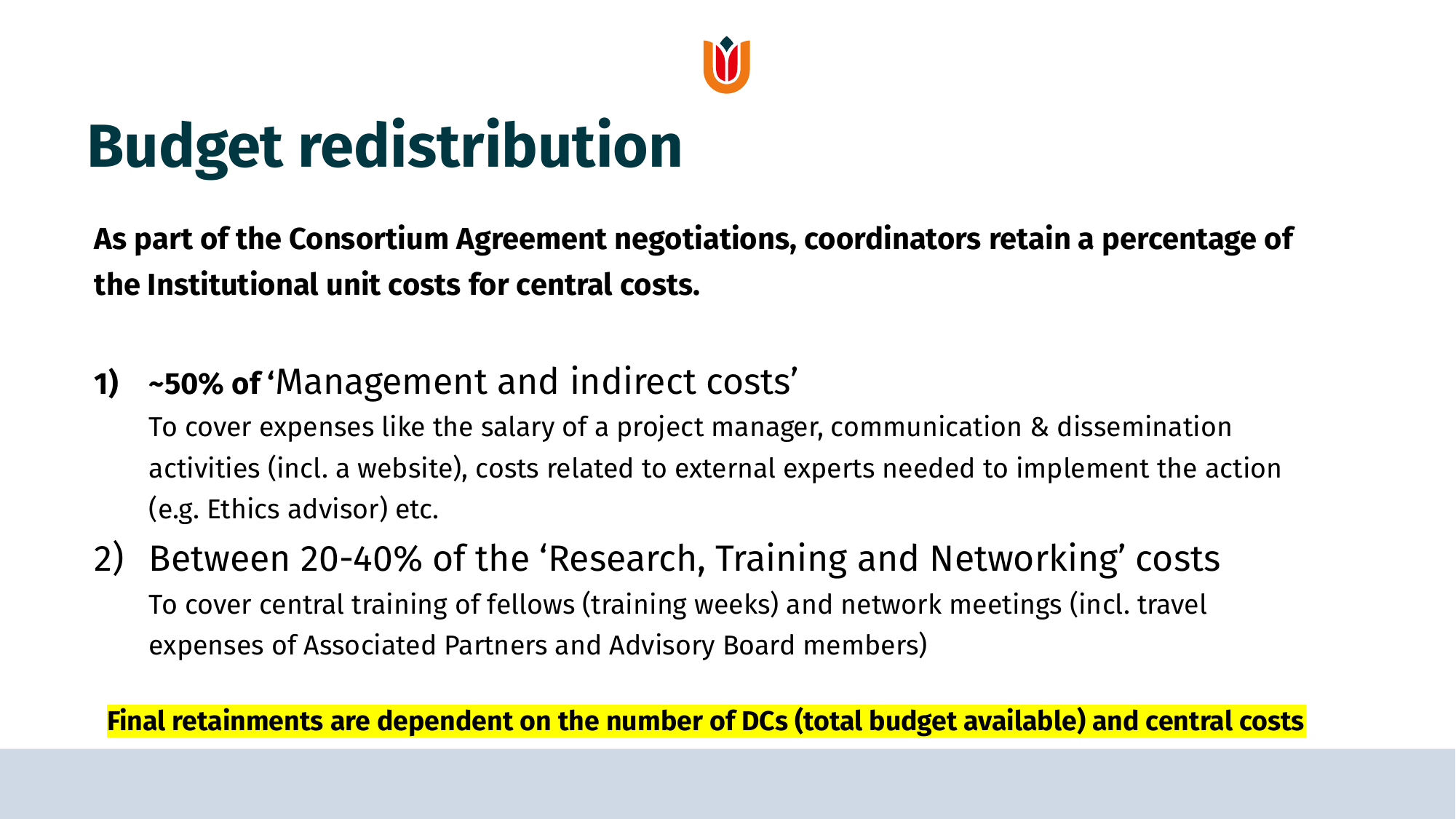

# Budget redistribution
As part of the Consortium Agreement negotiations, coordinators retain a percentage of the Institutional unit costs for central costs.

~50% of ‘Management and indirect costs’
To cover expenses like the salary of a project manager, communication & dissemination activities (incl. a website), costs related to external experts needed to implement the action (e.g. Ethics advisor) etc.
Between 20-40% of the ‘Research, Training and Networking’ costs
To cover central training of fellows (training weeks) and network meetings (incl. travel expenses of Associated Partners and Advisory Board members)
Final retainments are dependent on the number of DCs (total budget available) and central costs